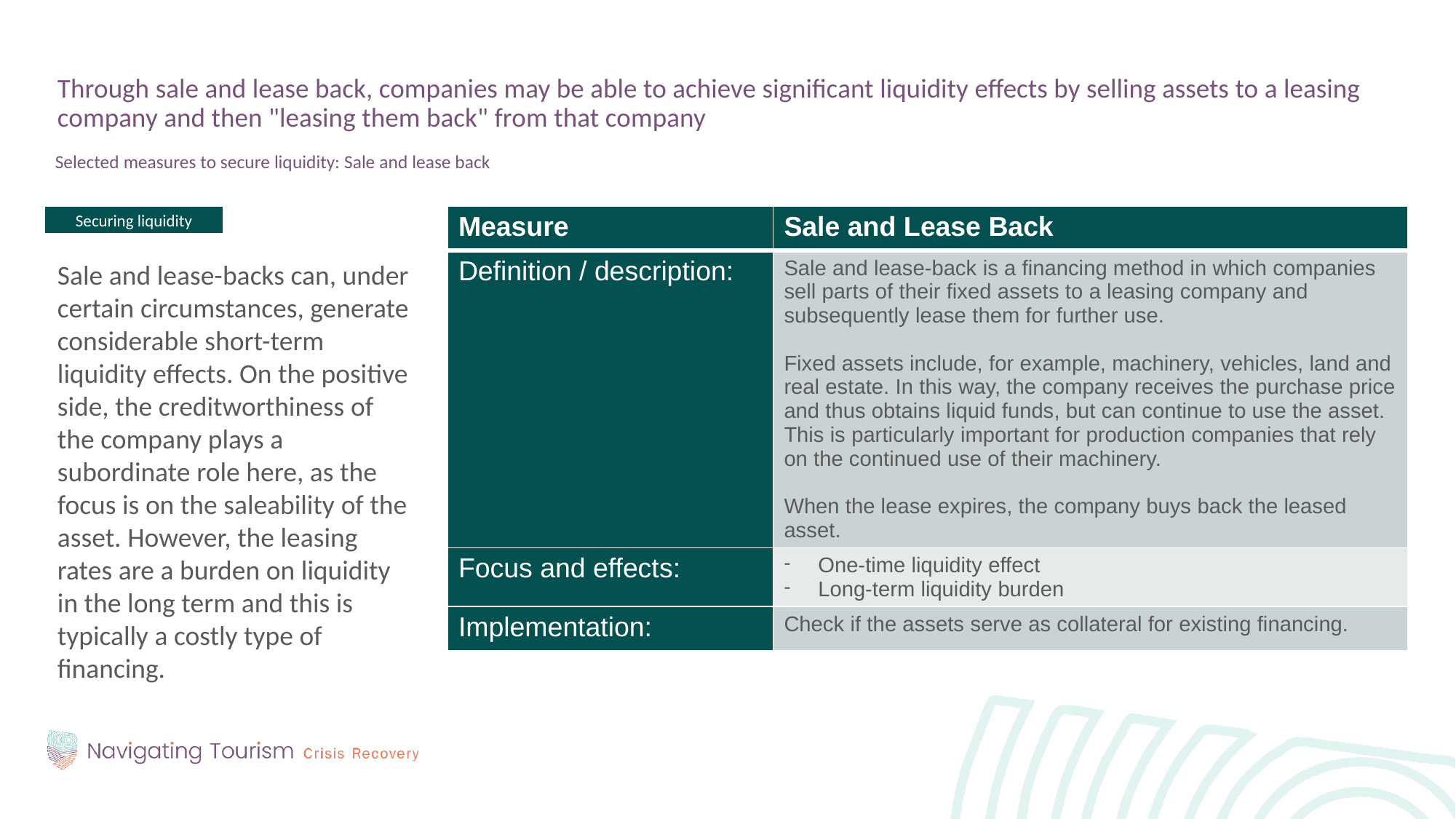

Through sale and lease back, companies may be able to achieve significant liquidity effects by selling assets to a leasing company and then "leasing them back" from that company
Selected measures to secure liquidity: Sale and lease back
Sale and lease-backs can, under certain circumstances, generate considerable short-term liquidity effects. On the positive side, the creditworthiness of the company plays a subordinate role here, as the focus is on the saleability of the asset. However, the leasing rates are a burden on liquidity in the long term and this is typically a costly type of financing.
Securing liquidity
| Measure | Sale and Lease Back |
| --- | --- |
| Definition / description: | Sale and lease-back is a financing method in which companies sell parts of their fixed assets to a leasing company and subsequently lease them for further use. Fixed assets include, for example, machinery, vehicles, land and real estate. In this way, the company receives the purchase price and thus obtains liquid funds, but can continue to use the asset. This is particularly important for production companies that rely on the continued use of their machinery. When the lease expires, the company buys back the leased asset. |
| Focus and effects: | One-time liquidity effect Long-term liquidity burden |
| Implementation: | Check if the assets serve as collateral for existing financing. |